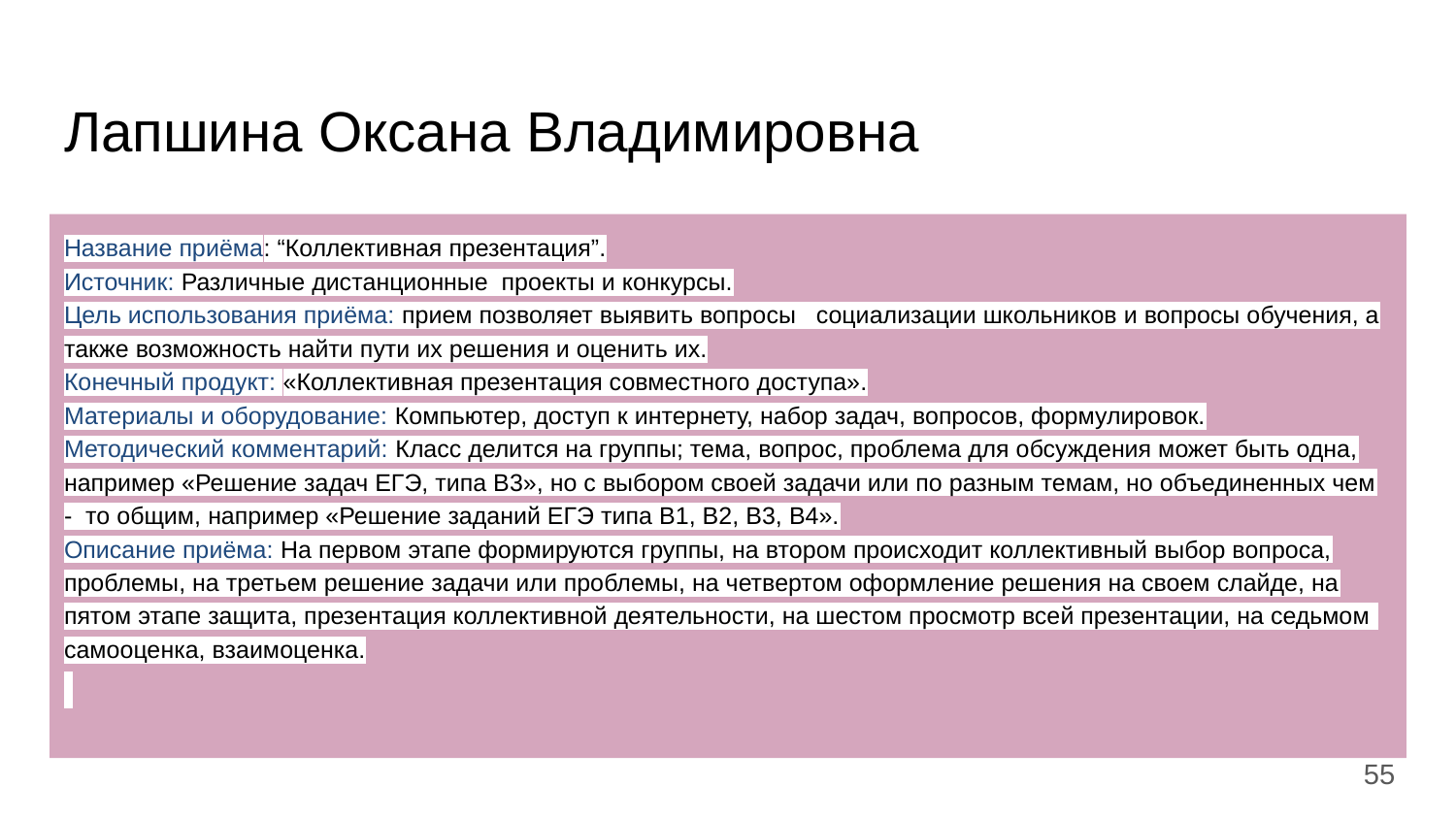

# Лапшина Оксана Владимировна

Название приёма: “Коллективная презентация”.
Источник: Различные дистанционные  проекты и конкурсы.
Цель использования приёма: прием позволяет выявить вопросы   социализации школьников и вопросы обучения, а также возможность найти пути их решения и оценить их.
Конечный продукт: «Коллективная презентация совместного доступа».
Материалы и оборудование: Компьютер, доступ к интернету, набор задач, вопросов, формулировок.
Методический комментарий: Класс делится на группы; тема, вопрос, проблема для обсуждения может быть одна, например «Решение задач ЕГЭ, типа В3», но с выбором своей задачи или по разным темам, но объединенных чем -  то общим, например «Решение заданий ЕГЭ типа В1, В2, В3, В4».
Описание приёма: На первом этапе формируются группы, на втором происходит коллективный выбор вопроса, проблемы, на третьем решение задачи или проблемы, на четвертом оформление решения на своем слайде, на пятом этапе защита, презентация коллективной деятельности, на шестом просмотр всей презентации, на седьмом  самооценка, взаимоценка.

55